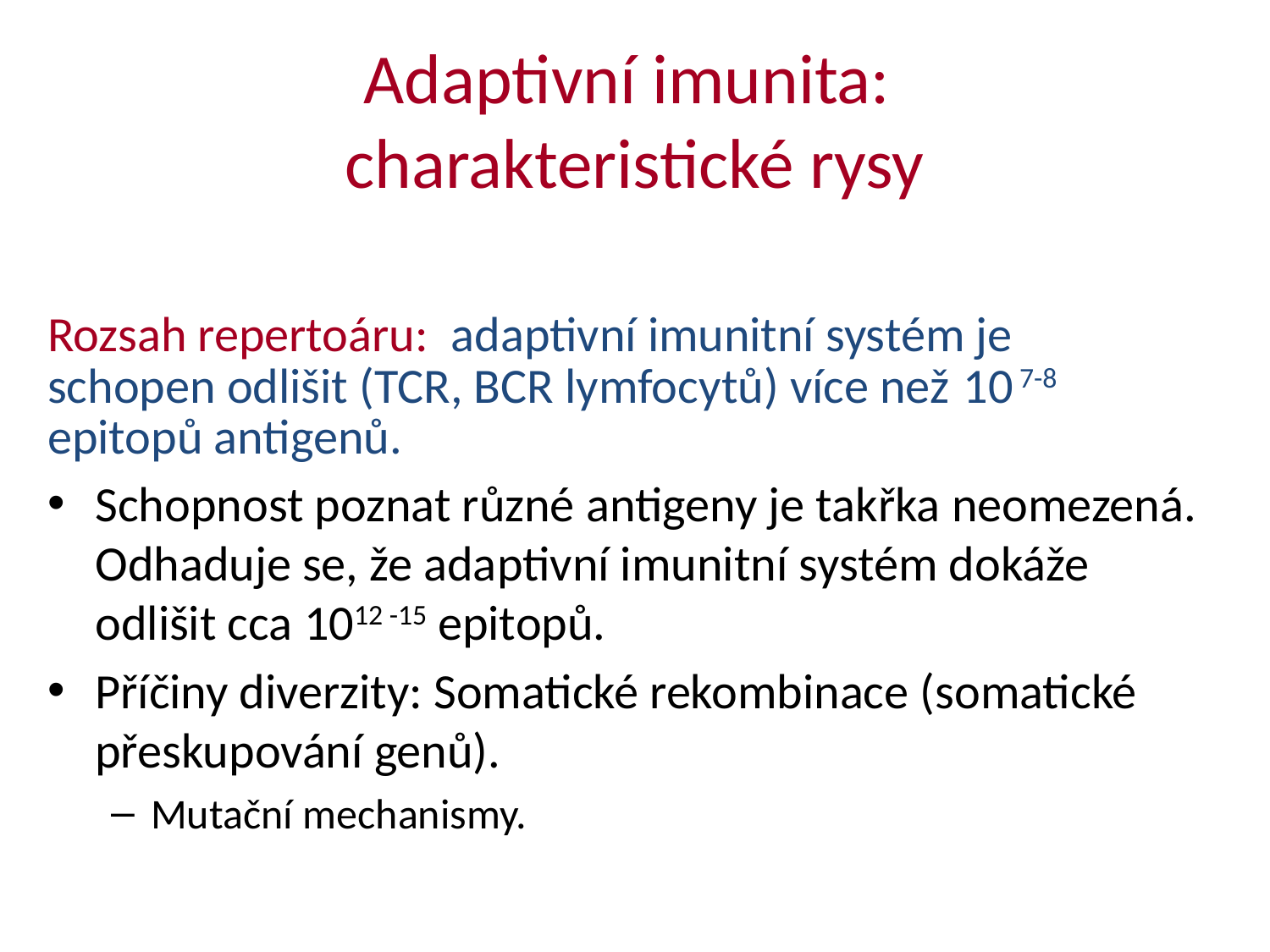

# Adaptivní imunita: charakteristické rysy

Rozsah repertoáru:  adaptivní imunitní systém je
schopen odlišit (TCR, BCR lymfocytů) více než  10 7-8
epitopů antigenů.
Schopnost poznat různé antigeny je takřka neomezená.  Odhaduje se, že adaptivní imunitní systém dokáže odlišit cca 1012 -15 epitopů.
Příčiny diverzity: Somatické rekombinace (somatické přeskupování genů).
Mutační mechanismy.